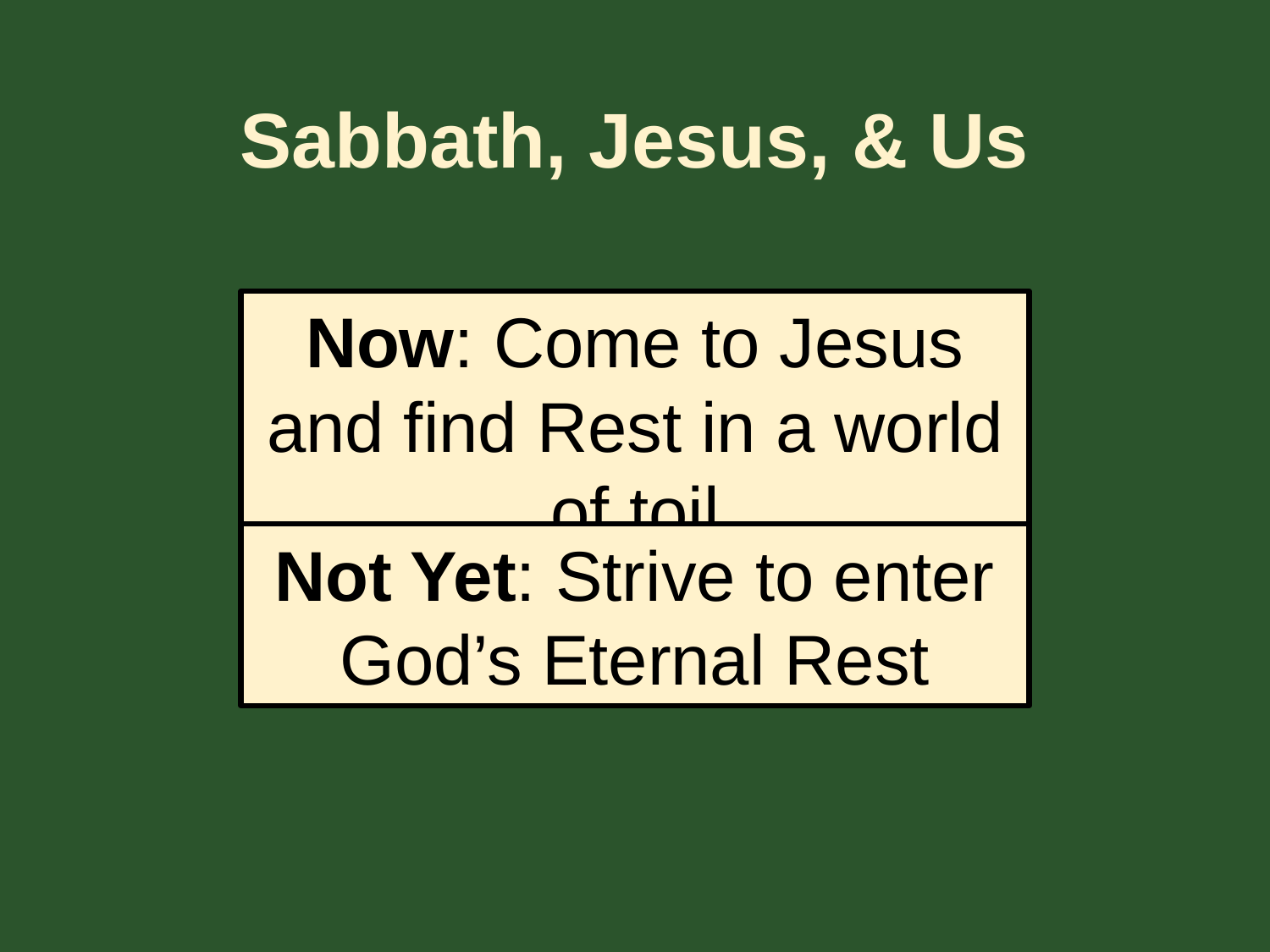

# Sabbath, Jesus, & Us
Now: Come to Jesus and find Rest in a world of toil
Not Yet: Strive to enter God’s Eternal Rest